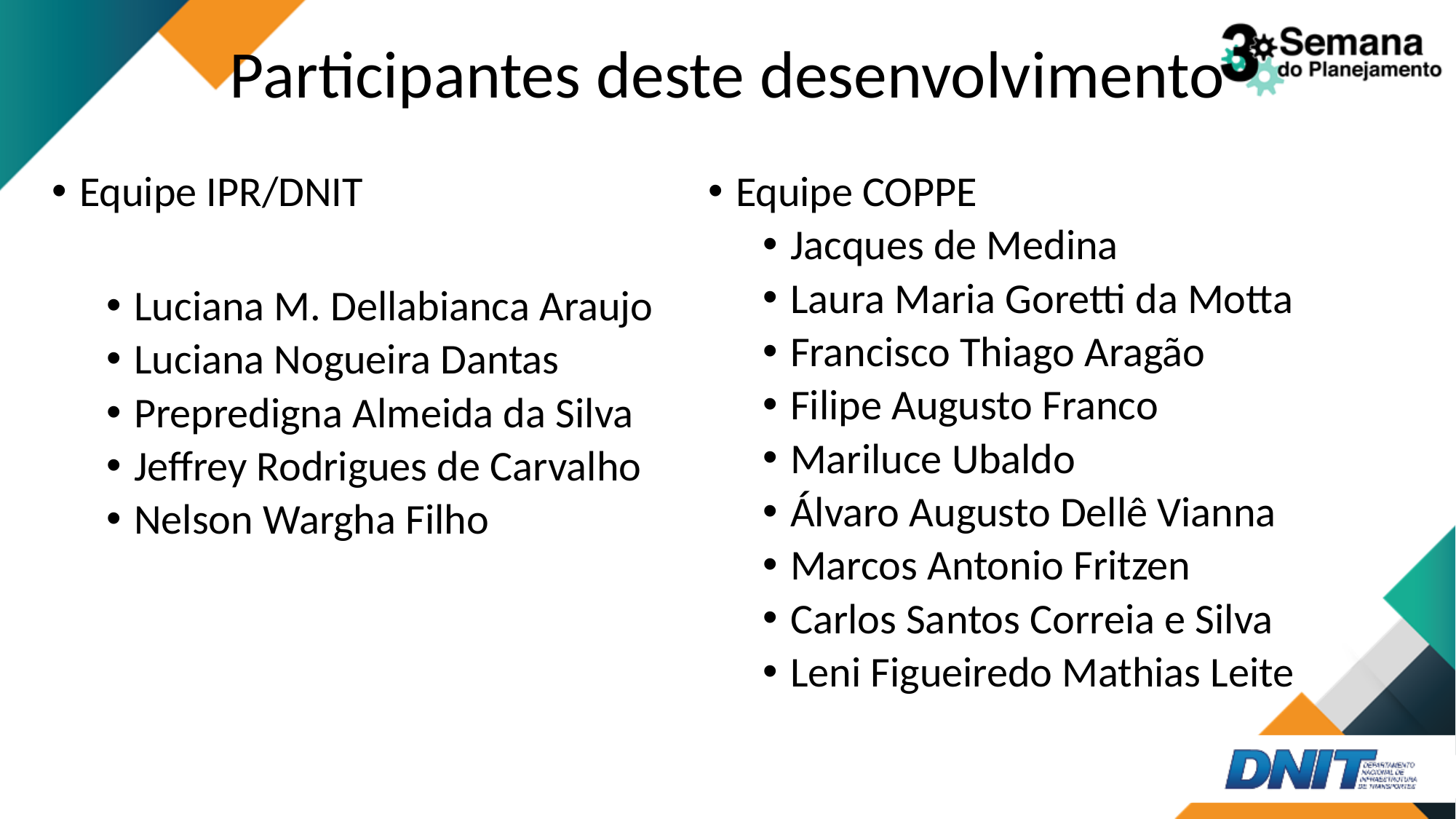

# Participantes deste desenvolvimento
Equipe IPR/DNIT

Luciana M. Dellabianca Araujo
Luciana Nogueira Dantas
Prepredigna Almeida da Silva
Jeffrey Rodrigues de Carvalho
Nelson Wargha Filho

Equipe COPPE
Jacques de Medina
Laura Maria Goretti da Motta
Francisco Thiago Aragão
Filipe Augusto Franco
Mariluce Ubaldo
Álvaro Augusto Dellê Vianna
Marcos Antonio Fritzen
Carlos Santos Correia e Silva
Leni Figueiredo Mathias Leite